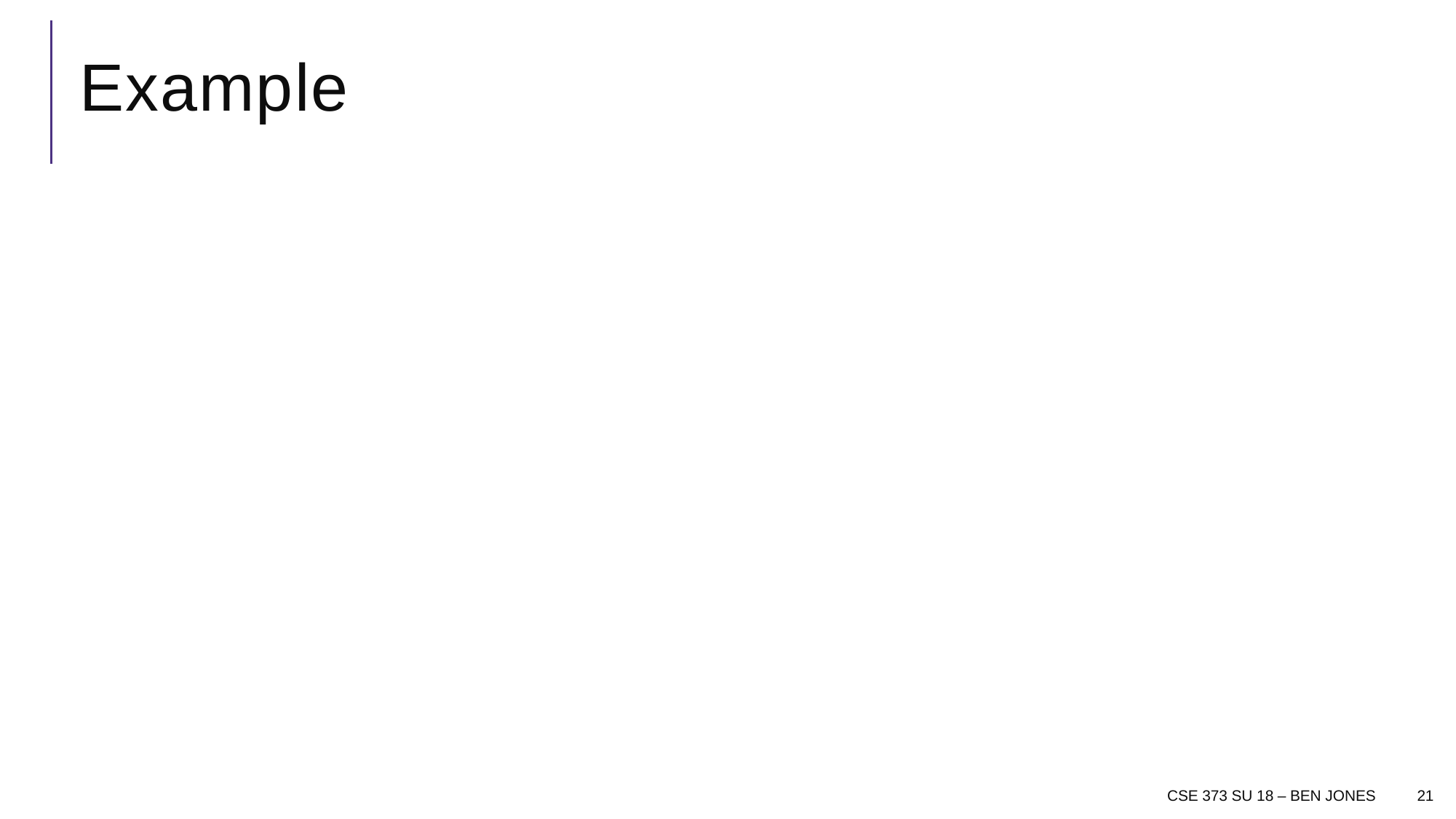

# Example

CSE 373 Su 18 – Ben jones
21